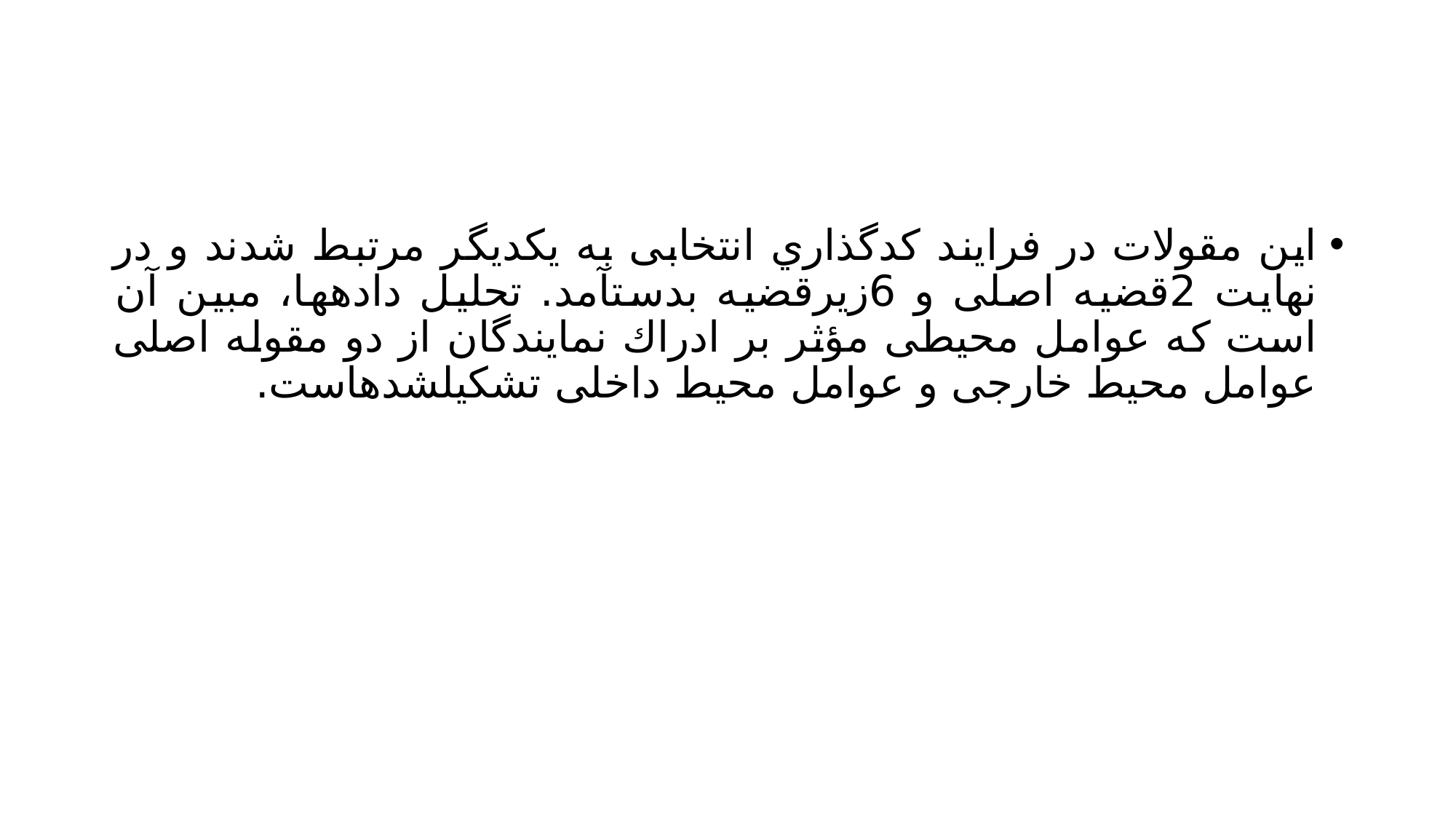

#
این مقولات در فرایند کدگذاري انتخابی به یکدیگر مرتبط شدند و در نهایت 2قضیه اصلی و 6زیرقضیه بدستآمد. تحلیل دادهها، مبین آن است که عوامل محیطی مؤثر بر ادراك نمایندگان از دو مقوله اصلی عوامل محیط خارجی و عوامل محیط داخلی تشکیلشدهاست.